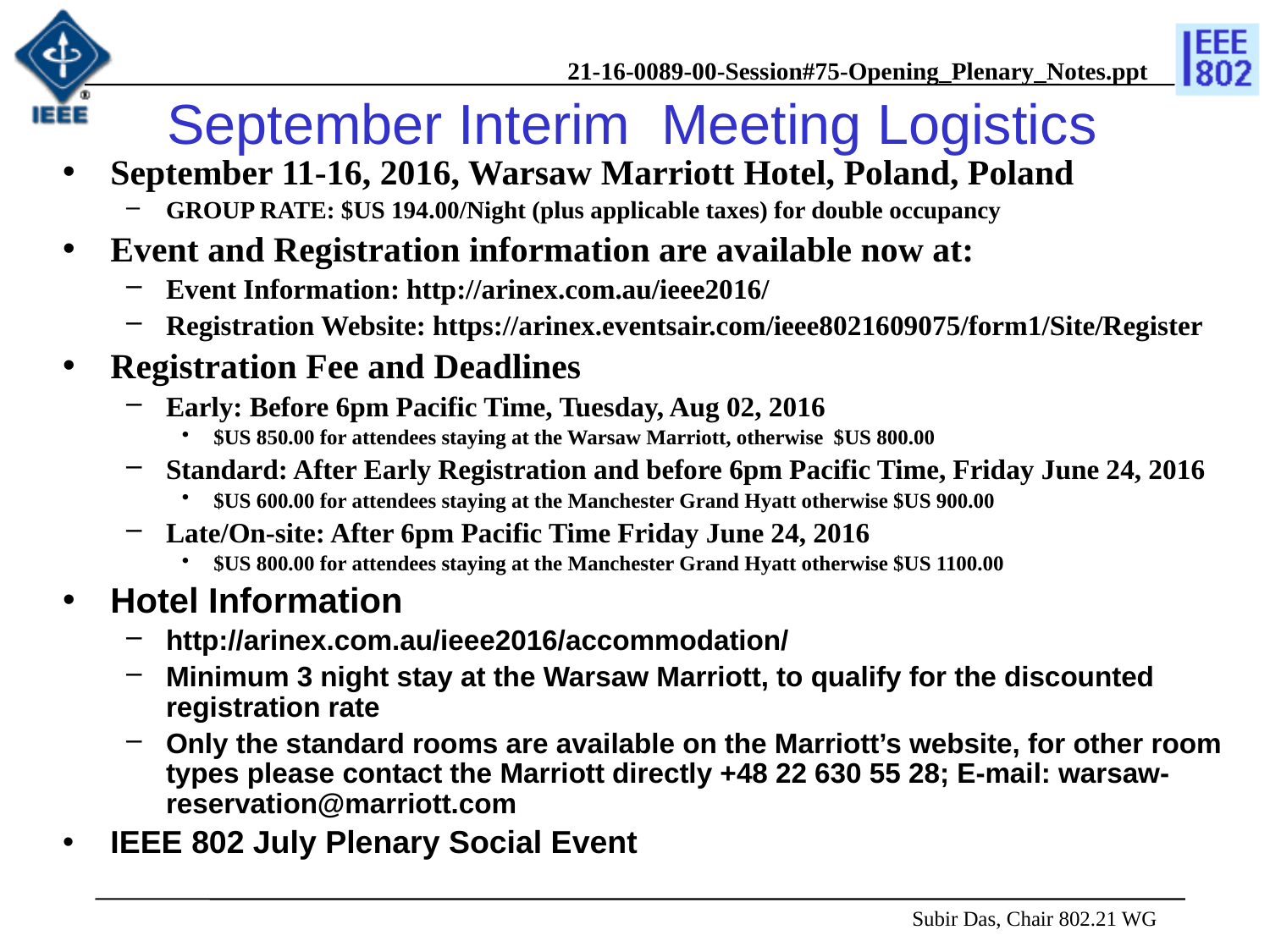

# September Interim  Meeting Logistics
September 11-16, 2016, Warsaw Marriott Hotel, Poland, Poland
GROUP RATE: $US 194.00/Night (plus applicable taxes) for double occupancy
Event and Registration information are available now at:
Event Information: http://arinex.com.au/ieee2016/
Registration Website: https://arinex.eventsair.com/ieee8021609075/form1/Site/Register
Registration Fee and Deadlines
Early: Before 6pm Pacific Time, Tuesday, Aug 02, 2016
$US 850.00 for attendees staying at the Warsaw Marriott, otherwise  $US 800.00
Standard: After Early Registration and before 6pm Pacific Time, Friday June 24, 2016
$US 600.00 for attendees staying at the Manchester Grand Hyatt otherwise $US 900.00
Late/On-site: After 6pm Pacific Time Friday June 24, 2016
$US 800.00 for attendees staying at the Manchester Grand Hyatt otherwise $US 1100.00
Hotel Information
http://arinex.com.au/ieee2016/accommodation/
Minimum 3 night stay at the Warsaw Marriott, to qualify for the discounted registration rate
Only the standard rooms are available on the Marriott’s website, for other room types please contact the Marriott directly +48 22 630 55 28; E-mail: warsaw-reservation@marriott.com
IEEE 802 July Plenary Social Event

  Subir Das, Chair 802.21 WG